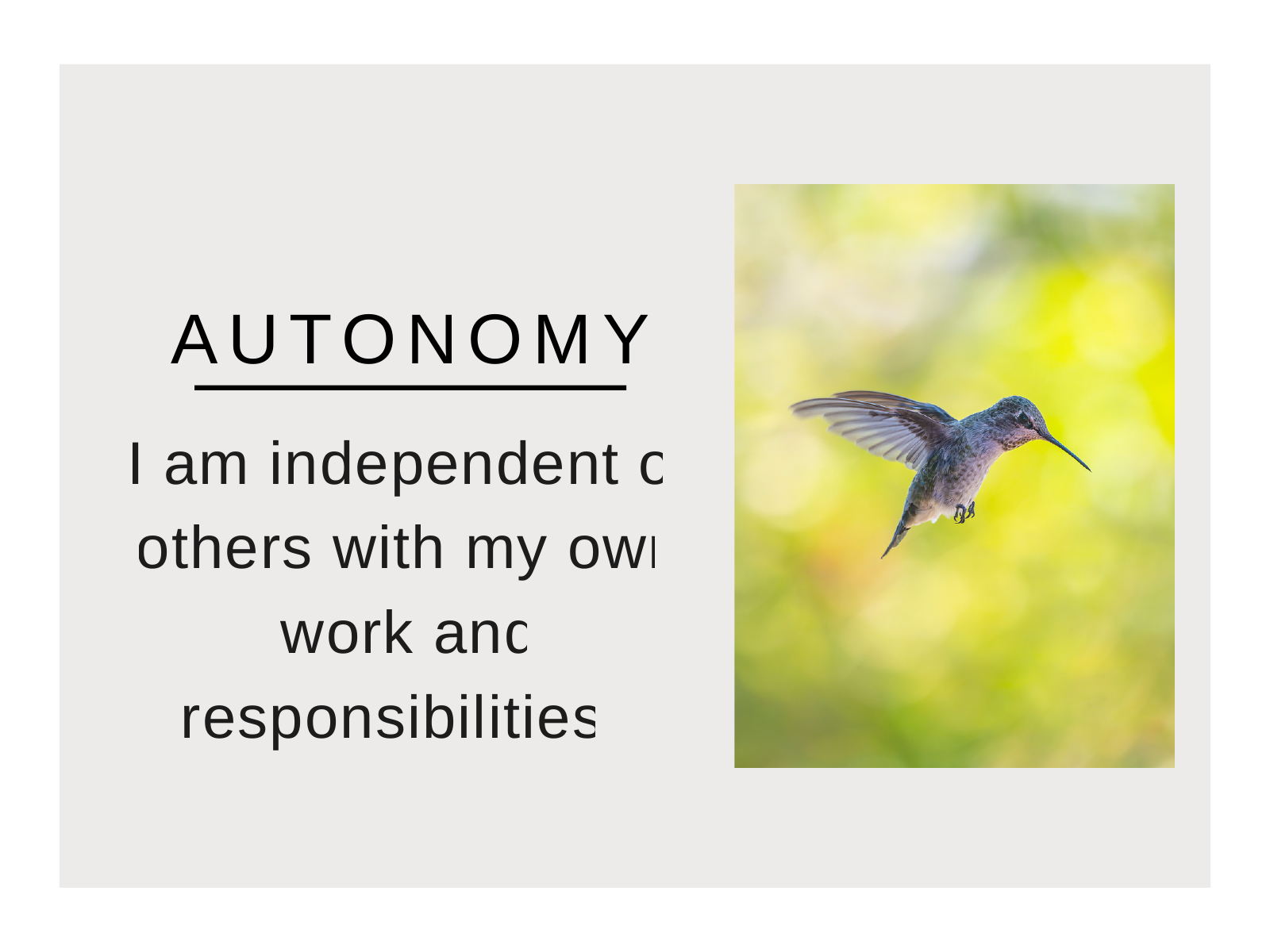

AUTONOMY

I am independent of others with my own work and responsibilities.